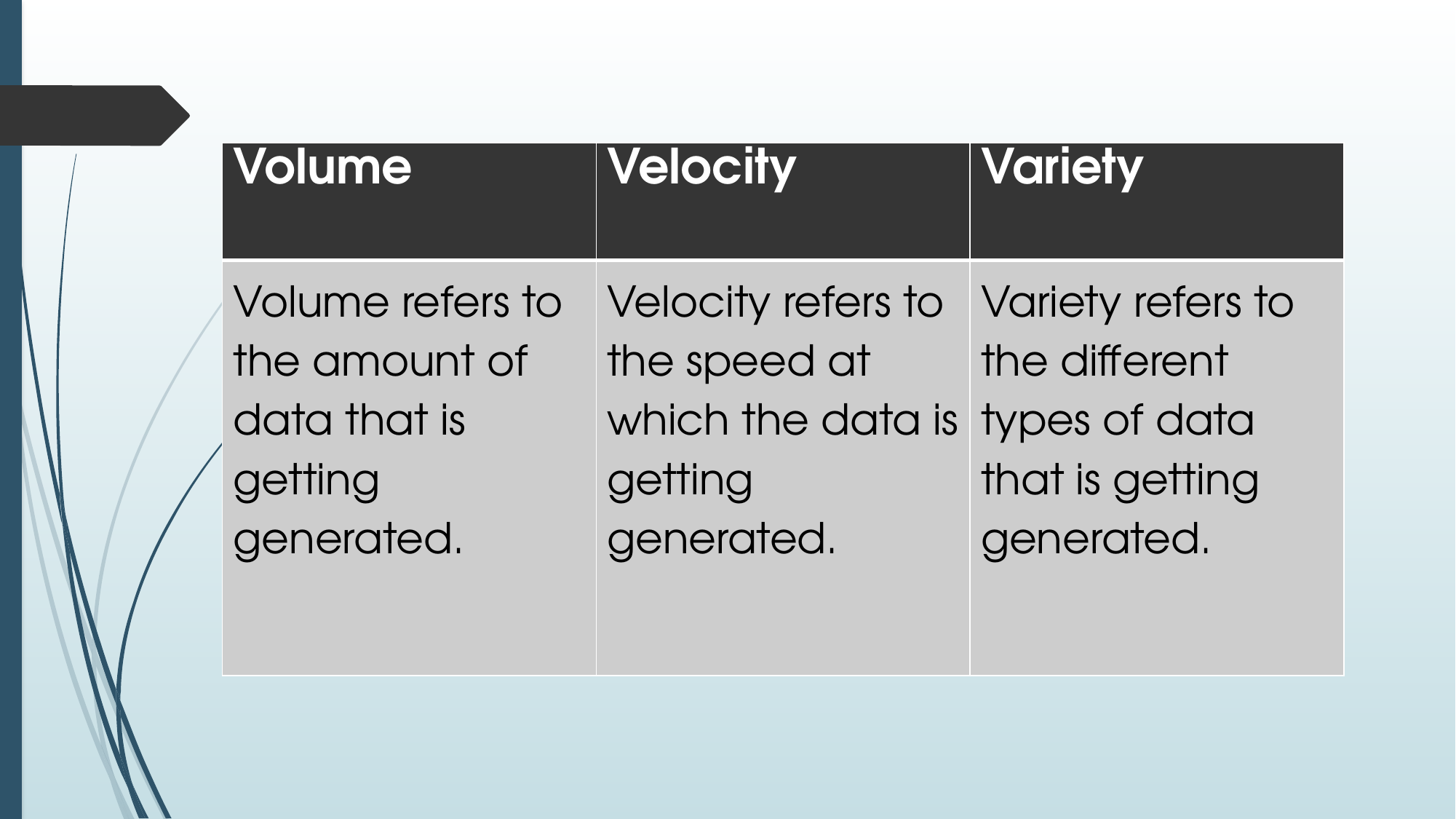

| Volume | Velocity | Variety |
| --- | --- | --- |
| Volume refers to the amount of data that is getting generated. | Velocity refers to the speed at which the data is getting generated. | Variety refers to the different types of data that is getting generated. |